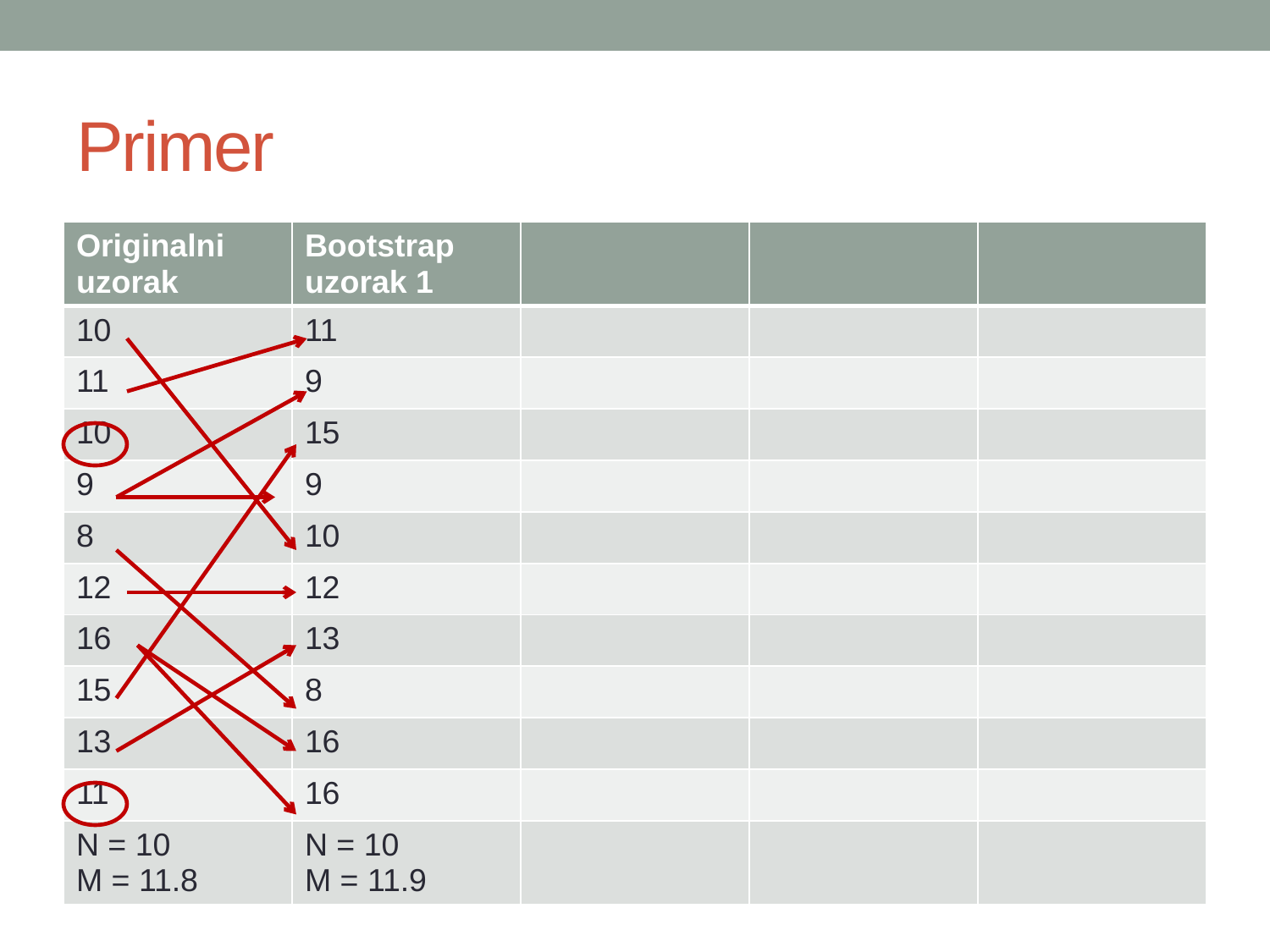

# Primer
| Originalni uzorak | Bootstrap uzorak 1 |  |  |  |
| --- | --- | --- | --- | --- |
| 10 | 11 |  |  |  |
| 11 | 9 |  |  |  |
| 10 | 15 |  |  |  |
| 9 | 9 |  |  |  |
| 8 | 10 |  |  |  |
| 12 | 12 |  |  |  |
| 16 | 13 |  |  |  |
| 15 | 8 |  |  |  |
| 13 | 16 |  |  |  |
| 11 | 16 |  |  |  |
| N = 10 M = 11.8 | N = 10 M = 11.9 |  |  |  |